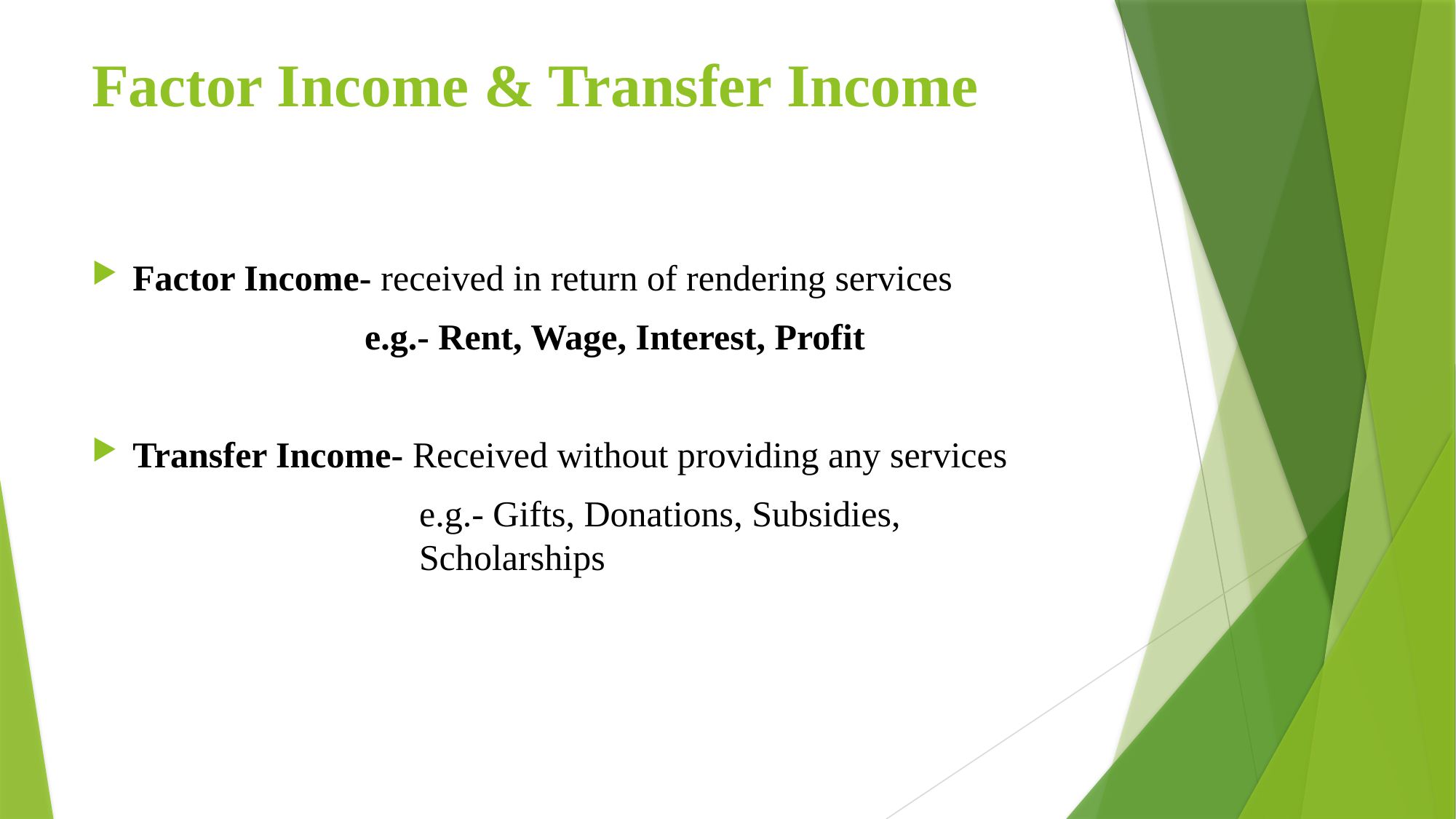

# Factor Income & Transfer Income
Factor Income- received in return of rendering services
e.g.- Rent, Wage, Interest, Profit

Transfer Income- Received without providing any services
e.g.- Gifts, Donations, Subsidies, Scholarships